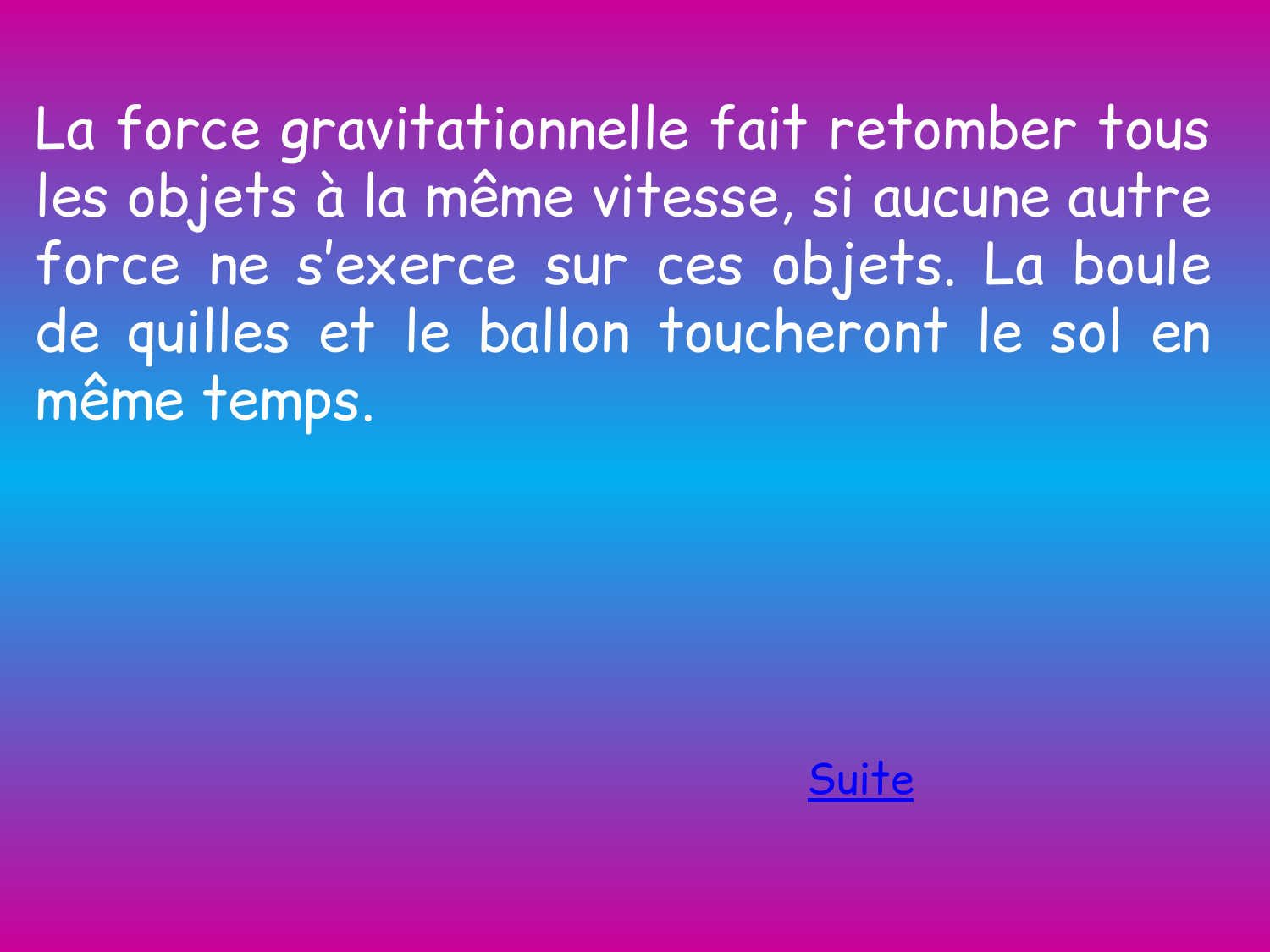

La force gravitationnelle fait retomber tous les objets à la même vitesse, si aucune autre force ne s’exerce sur ces objets. La boule de quilles et le ballon toucheront le sol en même temps.
Suite